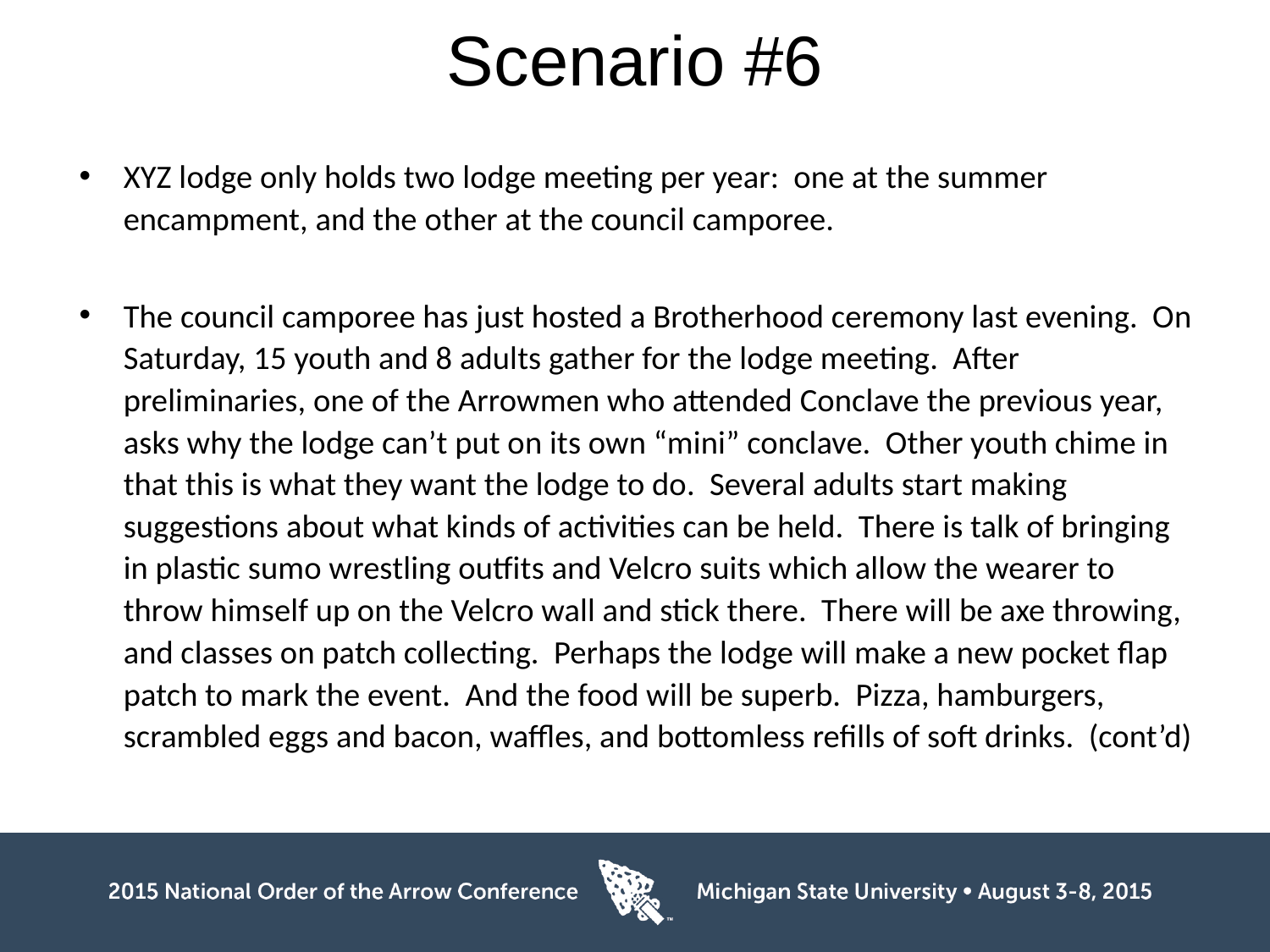

# Scenario #6
XYZ lodge only holds two lodge meeting per year:  one at the summer encampment, and the other at the council camporee.

The council camporee has just hosted a Brotherhood ceremony last evening.  On Saturday, 15 youth and 8 adults gather for the lodge meeting.  After preliminaries, one of the Arrowmen who attended Conclave the previous year, asks why the lodge can’t put on its own “mini” conclave.  Other youth chime in that this is what they want the lodge to do.  Several adults start making suggestions about what kinds of activities can be held.  There is talk of bringing in plastic sumo wrestling outfits and Velcro suits which allow the wearer to throw himself up on the Velcro wall and stick there.  There will be axe throwing, and classes on patch collecting.  Perhaps the lodge will make a new pocket flap patch to mark the event.  And the food will be superb.  Pizza, hamburgers, scrambled eggs and bacon, waffles, and bottomless refills of soft drinks.  (cont’d)